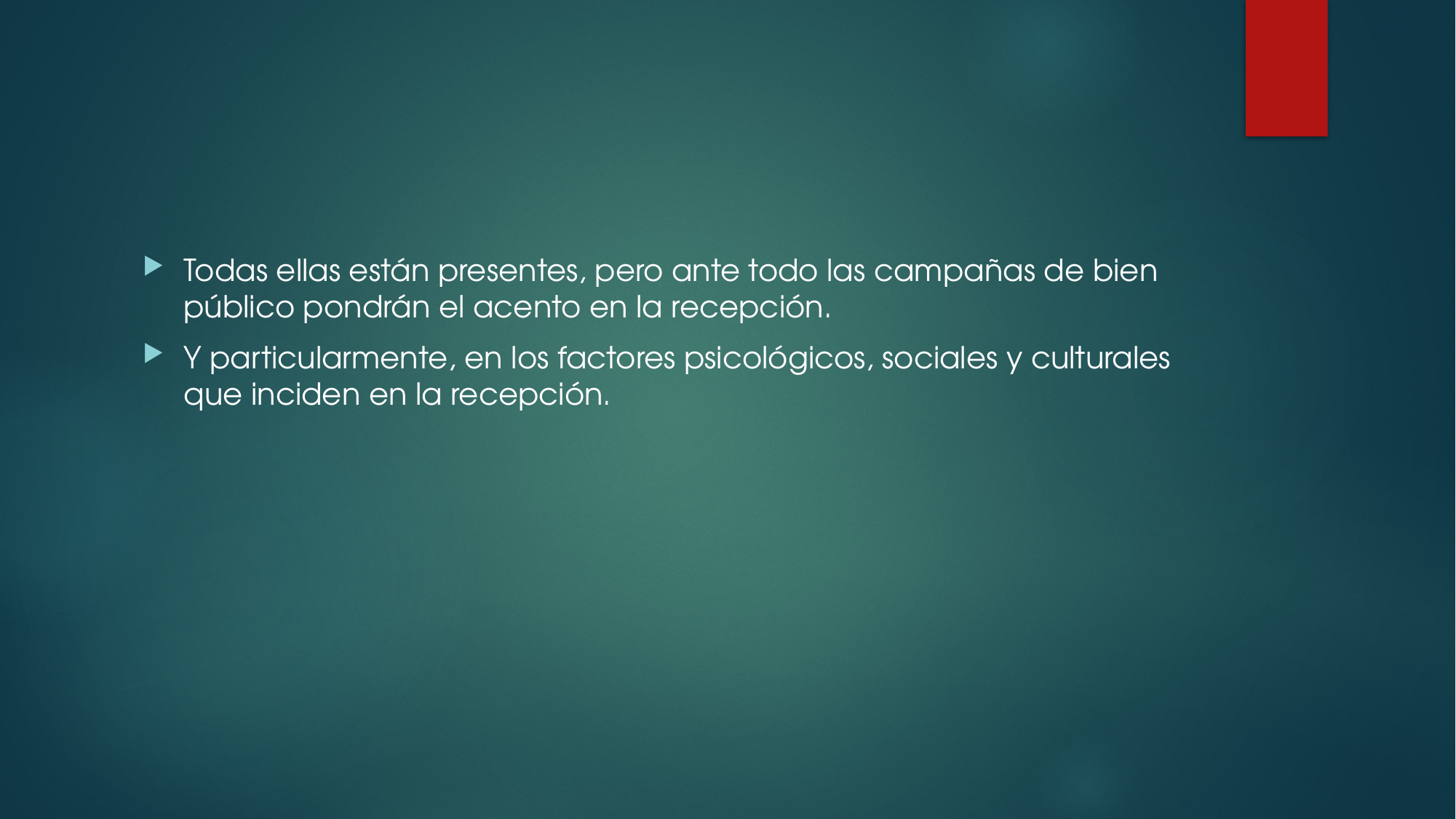

#
Todas ellas están presentes, pero ante todo las campañas de bien público pondrán el acento en la recepción.
Y particularmente, en los factores psicológicos, sociales y culturales que inciden en la recepción.